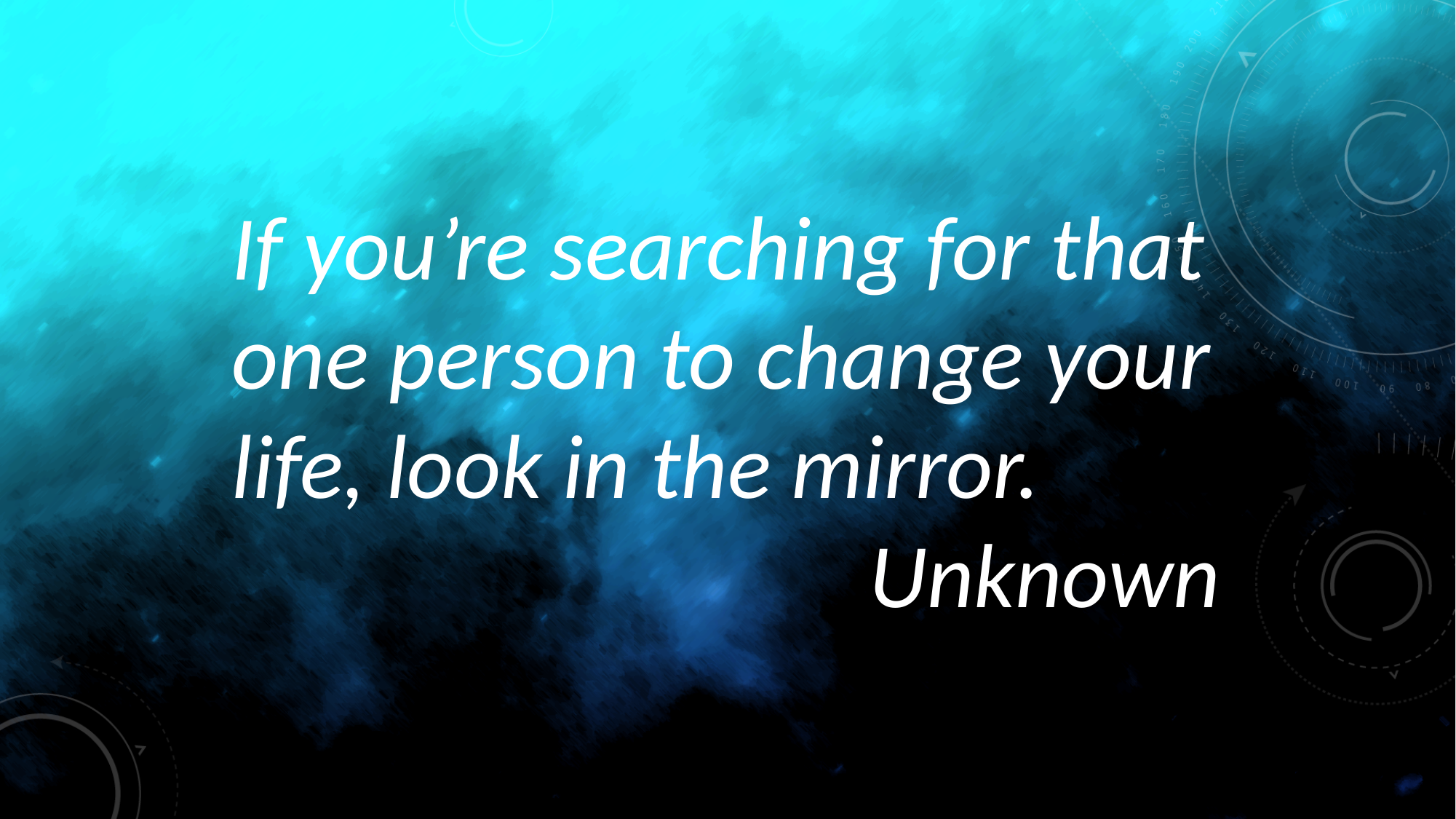

If you’re searching for that one person to change your life, look in the mirror.
                               Unknown